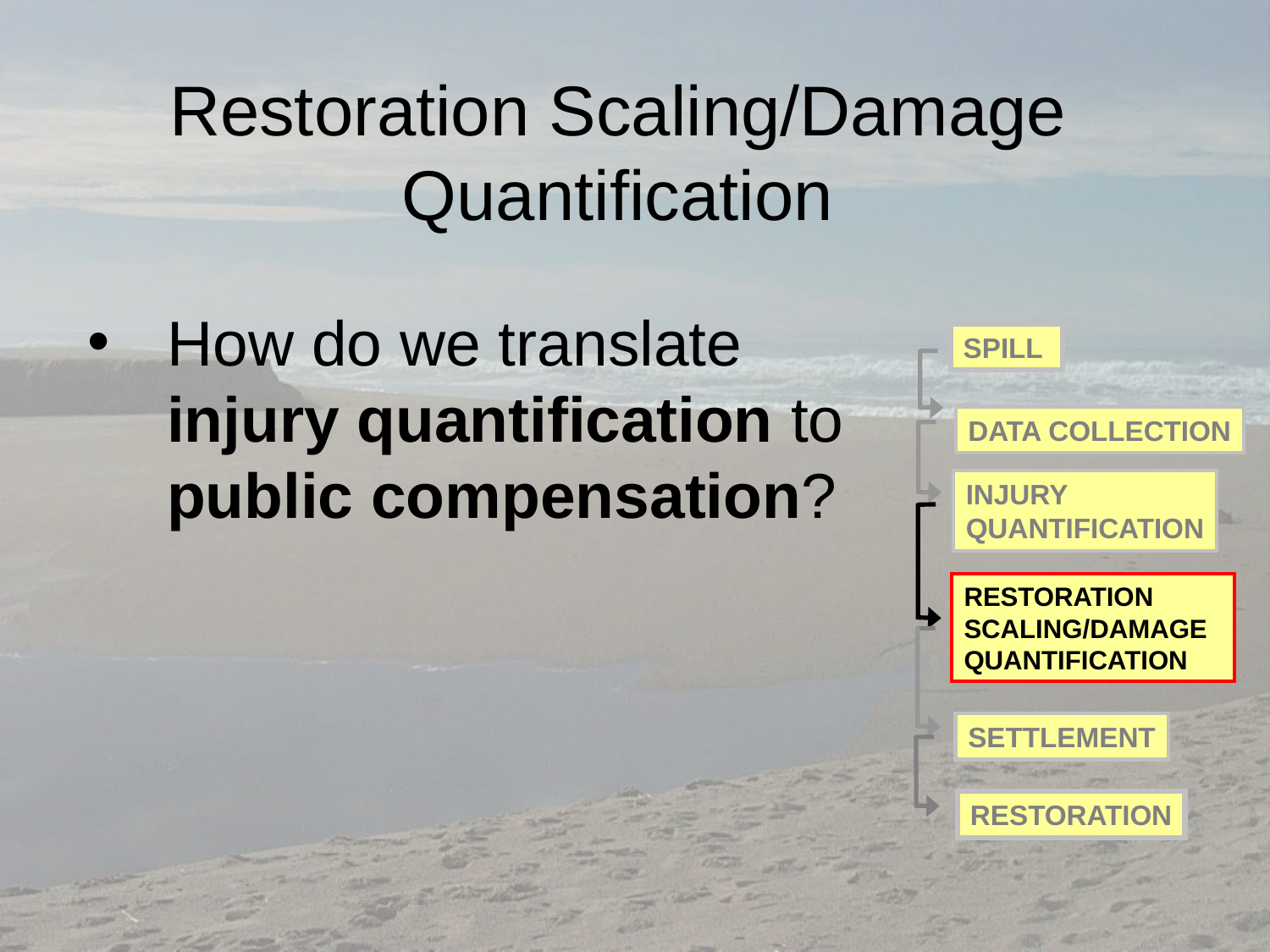

# Restoration Scaling/Damage Quantification
How do we translate injury quantification to public compensation?
SPILL

DATA COLLECTION

INJURY
QUANTIFICATION

RESTORATION
SCALING/DAMAGE
QUANTIFICATION

SETTLEMENT

RESTORATION